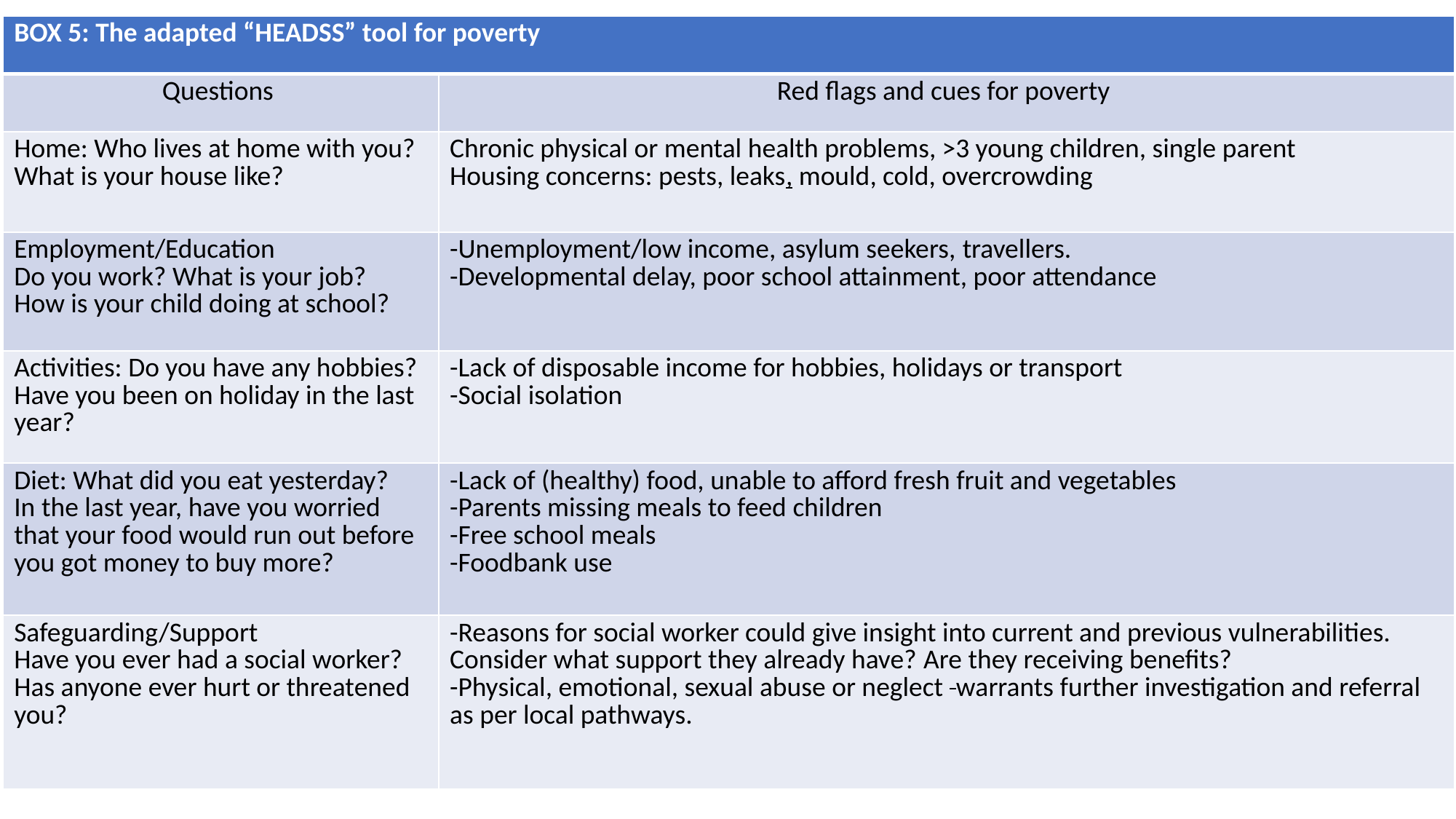

| BOX 5: The adapted “HEADSS” tool for poverty |  |
| --- | --- |
| Questions | Red flags and cues for poverty |
| Home: Who lives at home with you? What is your house like? | Chronic physical or mental health problems, >3 young children, single parent  Housing concerns: pests, leaks, mould, cold, overcrowding |
| Employment/Education  Do you work? What is your job?  How is your child doing at school? | -Unemployment/low income, asylum seekers, travellers.  -Developmental delay, poor school attainment, poor attendance |
| Activities: Do you have any hobbies? Have you been on holiday in the last year? | -Lack of disposable income for hobbies, holidays or transport  -Social isolation |
| Diet: What did you eat yesterday?  In the last year, have you worried that your food would run out before you got money to buy more? | -Lack of (healthy) food, unable to afford fresh fruit and vegetables  -Parents missing meals to feed children  -Free school meals  -Foodbank use |
| Safeguarding/Support  Have you ever had a social worker? Has anyone ever hurt or threatened you? | -Reasons for social worker could give insight into current and previous vulnerabilities. Consider what support they already have? Are they receiving benefits?  -Physical, emotional, sexual abuse or neglect  warrants further investigation and referral as per local pathways. |